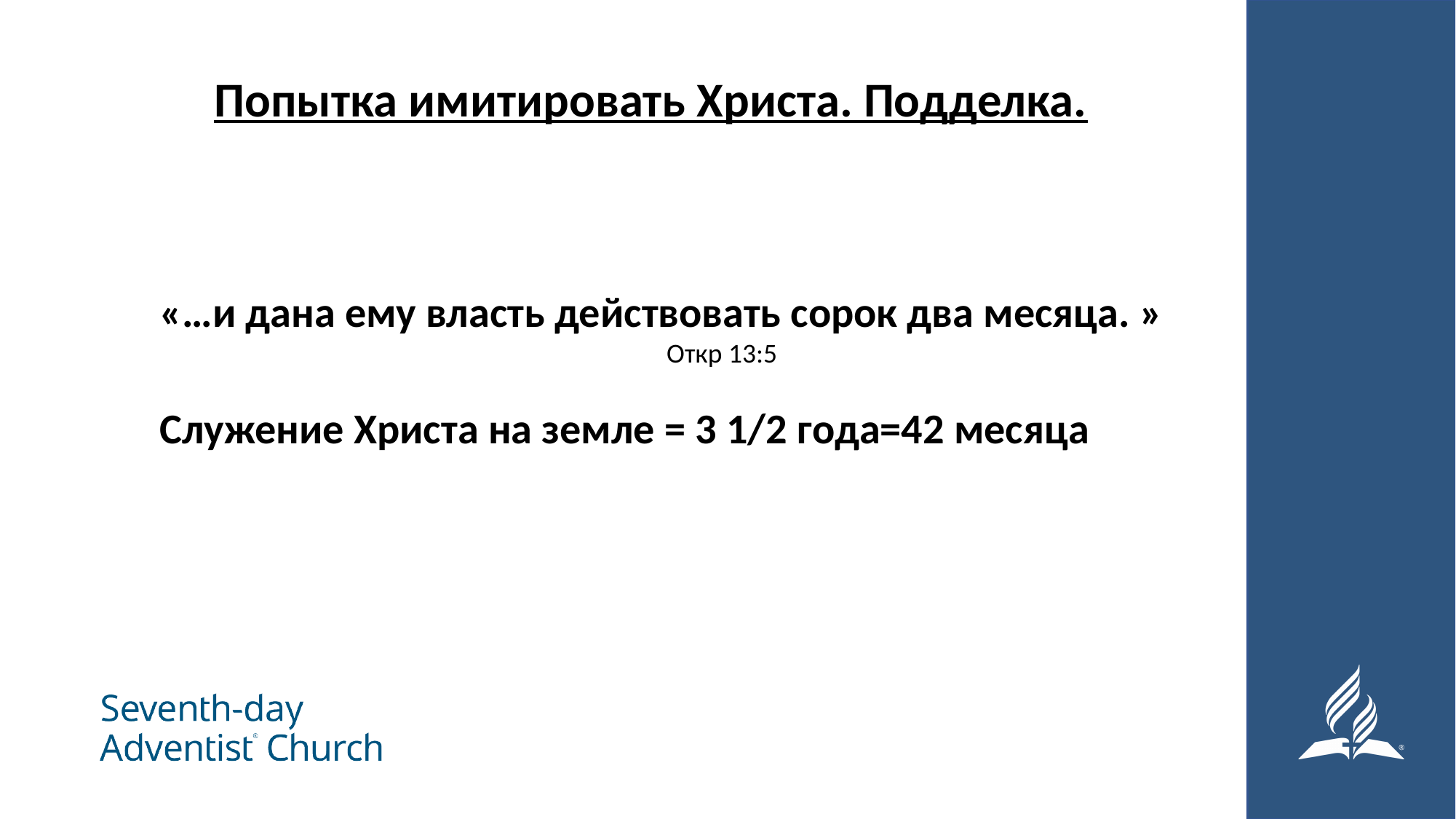

Попытка имитировать Христа. Подделка.

#
«…и дана ему власть действовать сорок два месяца. »
                                                                                  Откр 13:5

Служение Христа на земле = 3 1/2 года=42 месяца